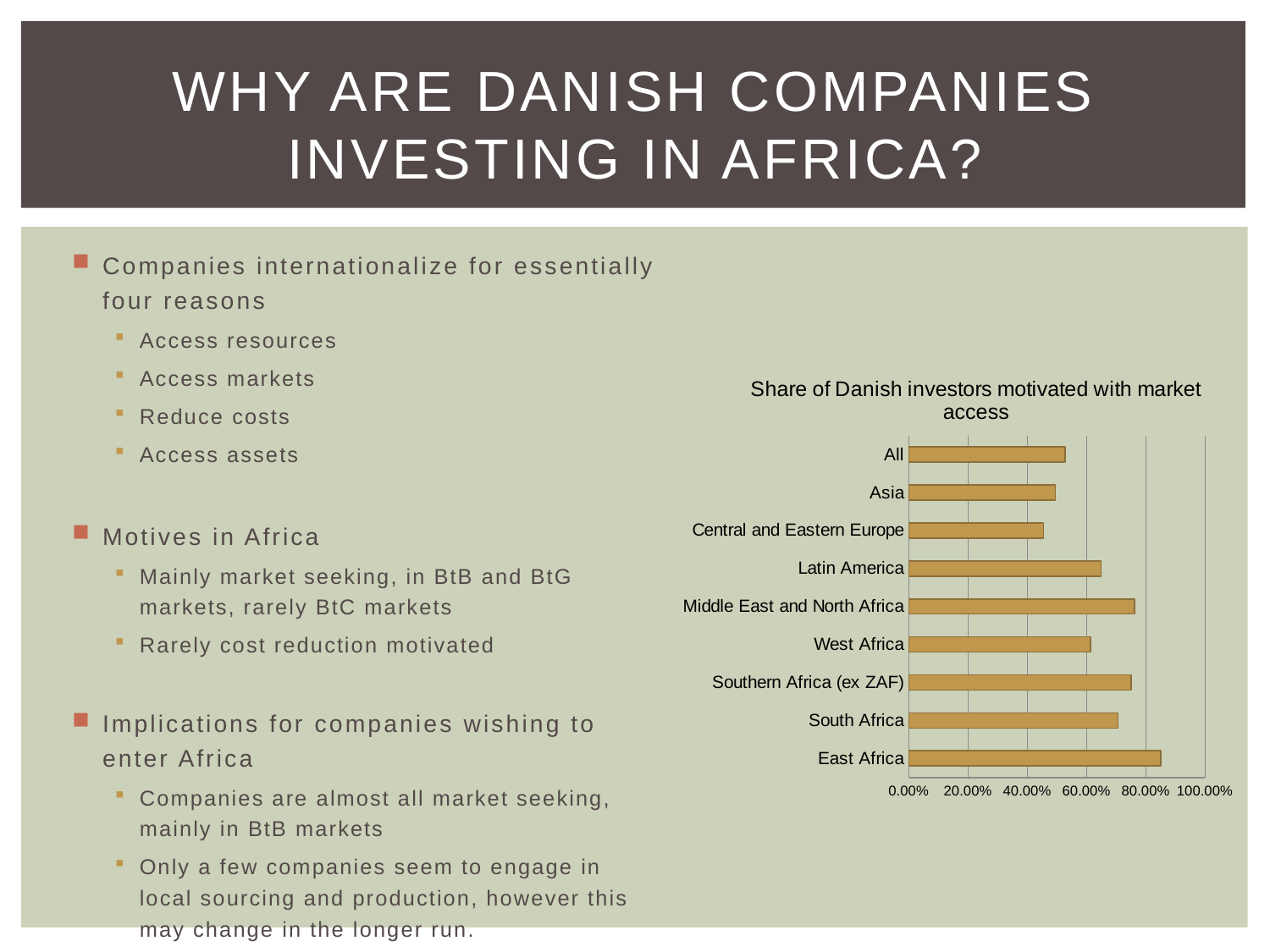

# Why are Danish companies investing in Africa?
Companies internationalize for essentially four reasons
Access resources
Access markets
Reduce costs
Access assets

Motives in Africa
Mainly market seeking, in BtB and BtG markets, rarely BtC markets
Rarely cost reduction motivated

Implications for companies wishing to enter Africa
Companies are almost all market seeking, mainly in BtB markets
Only a few companies seem to engage in local sourcing and production, however this may change in the longer run.

### Chart: Share of Danish investors motivated with market access

| Category |  |
|---|---|
| East Africa | 0.85 |
| South Africa | 0.7058823529411765 |
| Southern Africa (ex ZAF) | 0.75 |
| West Africa | 0.6129032258064516 |
| Middle East and North Africa | 0.7619047619047619 |
| Latin America | 0.6486486486486487 |
| Central and Eastern Europe | 0.45491803278688525 |
| Asia | 0.4947916666666667 |
| All | 0.5278745644599303 |